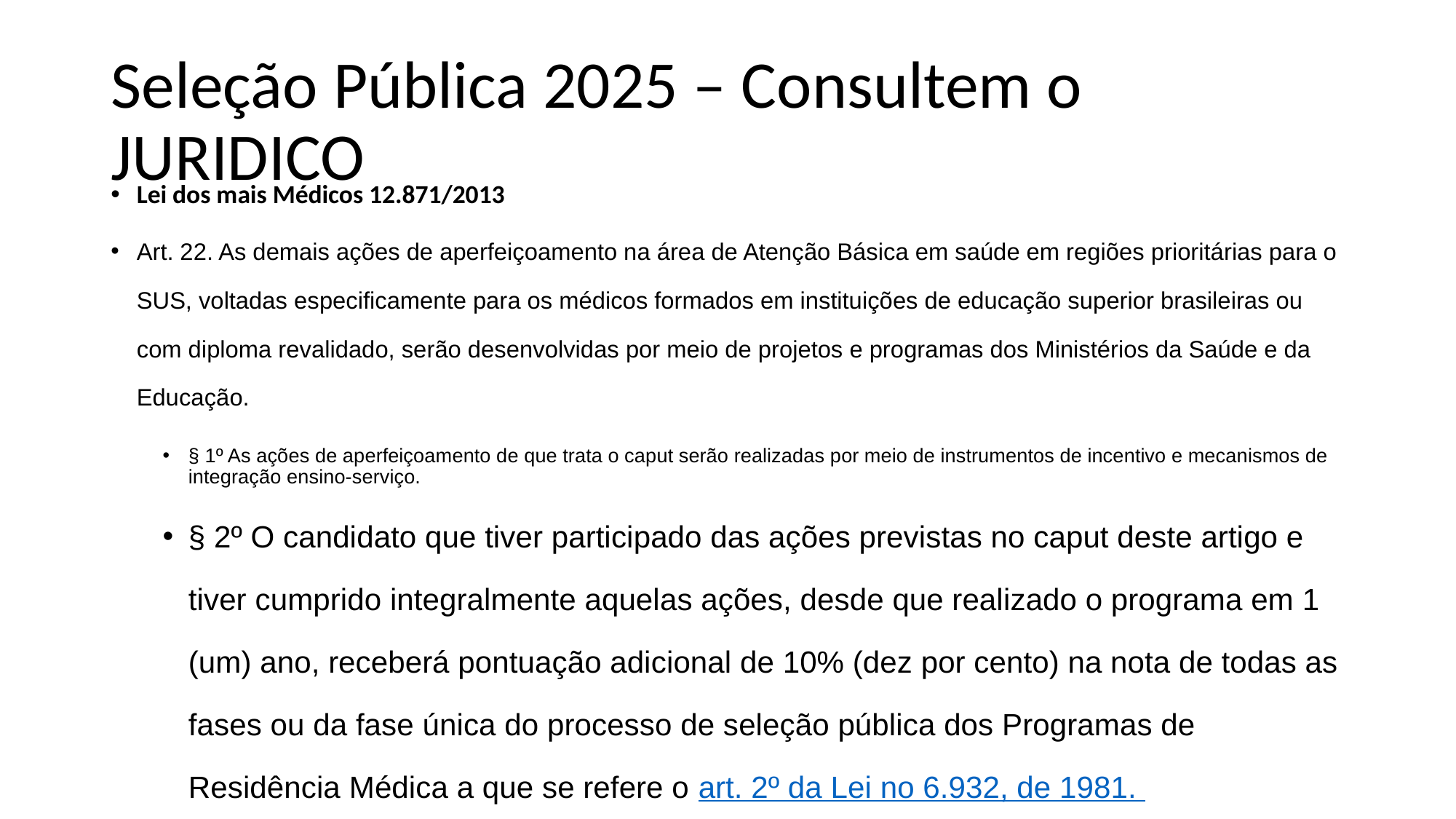

# Seleção Pública 2025 – Consultem o JURIDICO
Lei dos mais Médicos 12.871/2013
Art. 22. As demais ações de aperfeiçoamento na área de Atenção Básica em saúde em regiões prioritárias para o SUS, voltadas especificamente para os médicos formados em instituições de educação superior brasileiras ou com diploma revalidado, serão desenvolvidas por meio de projetos e programas dos Ministérios da Saúde e da Educação.

§ 1º As ações de aperfeiçoamento de que trata o caput serão realizadas por meio de instrumentos de incentivo e mecanismos de integração ensino-serviço.
§ 2º O candidato que tiver participado das ações previstas no caput deste artigo e tiver cumprido integralmente aquelas ações, desde que realizado o programa em 1 (um) ano, receberá pontuação adicional de 10% (dez por cento) na nota de todas as fases ou da fase única do processo de seleção pública dos Programas de Residência Médica a que se refere o art. 2º da Lei no 6.932, de 1981.